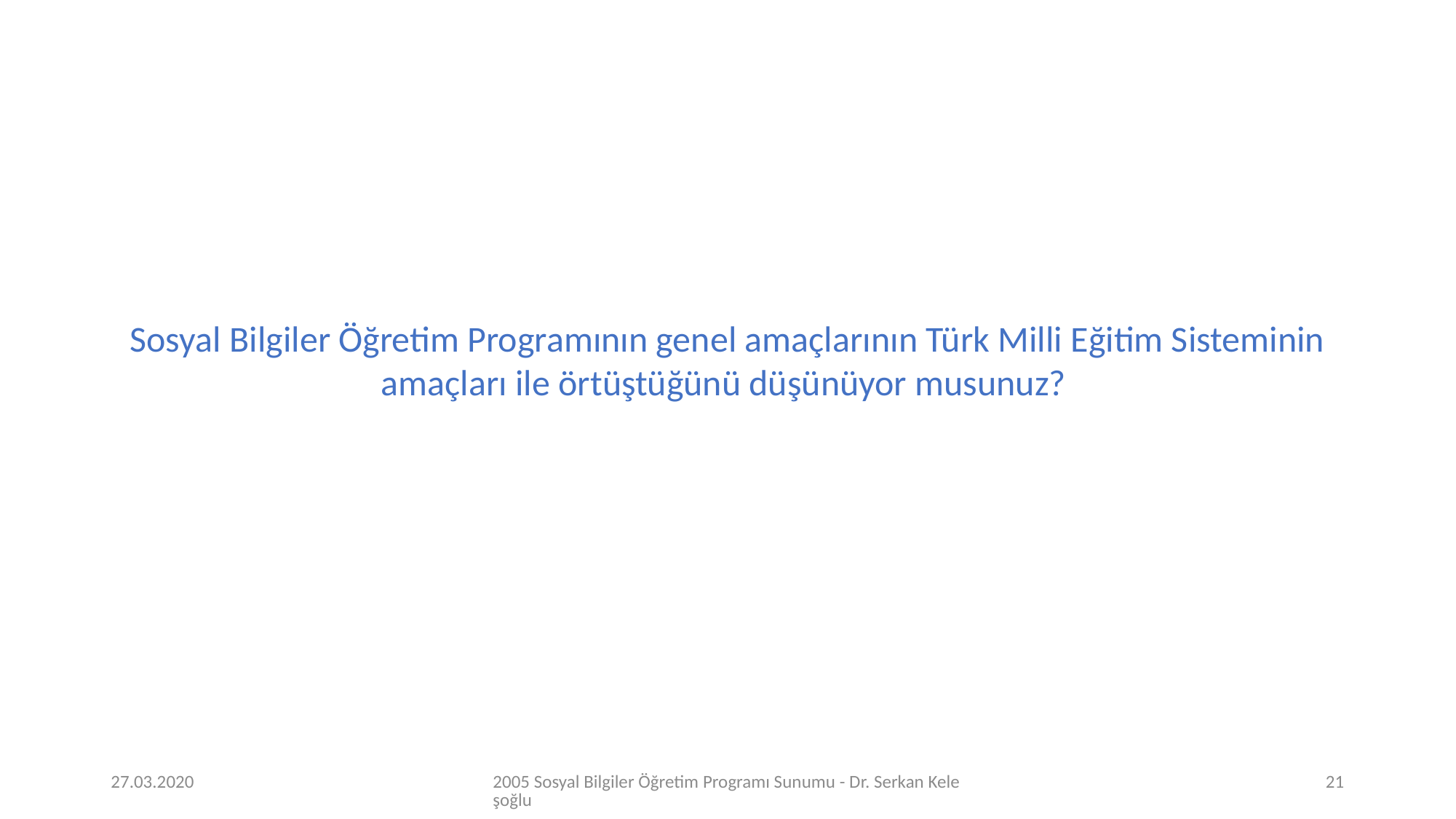

Sosyal Bilgiler Öğretim Programının genel amaçlarının Türk Milli Eğitim Sisteminin amaçları ile örtüştüğünü düşünüyor musunuz?
27.03.2020
2005 Sosyal Bilgiler Öğretim Programı Sunumu - Dr. Serkan Keleşoğlu
21